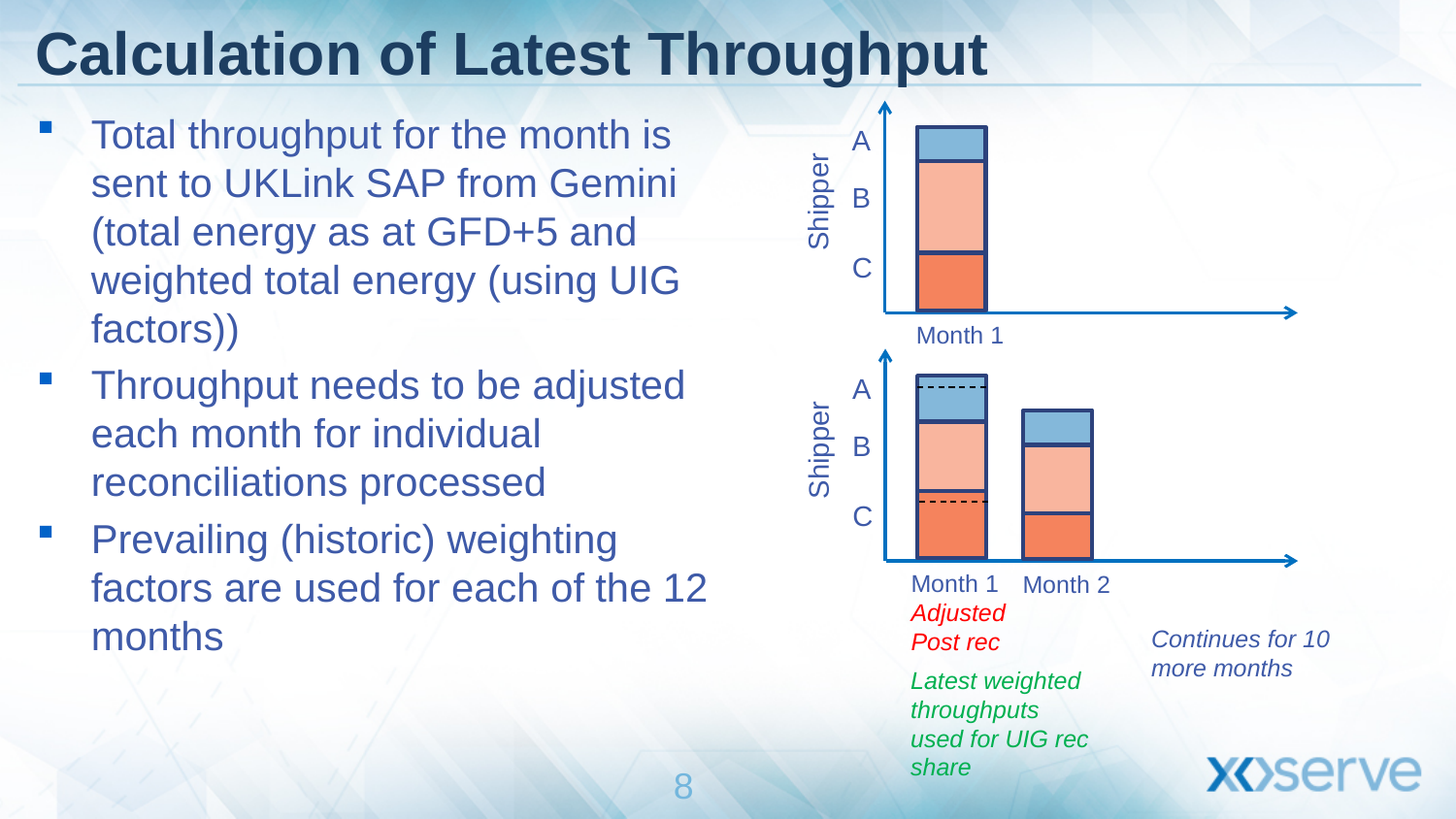

# Calculation of Latest Throughput
Total throughput for the month is sent to UKLink SAP from Gemini (total energy as at GFD+5 and weighted total energy (using UIG factors))
Throughput needs to be adjusted each month for individual reconciliations processed
Prevailing (historic) weighting factors are used for each of the 12 months
A

B
Shipper
C

Month 1
A

B
Shipper

C

Month 1
Adjusted
Post rec
Month 2
Continues for 10 more months
Latest weighted throughputs used for UIG rec share